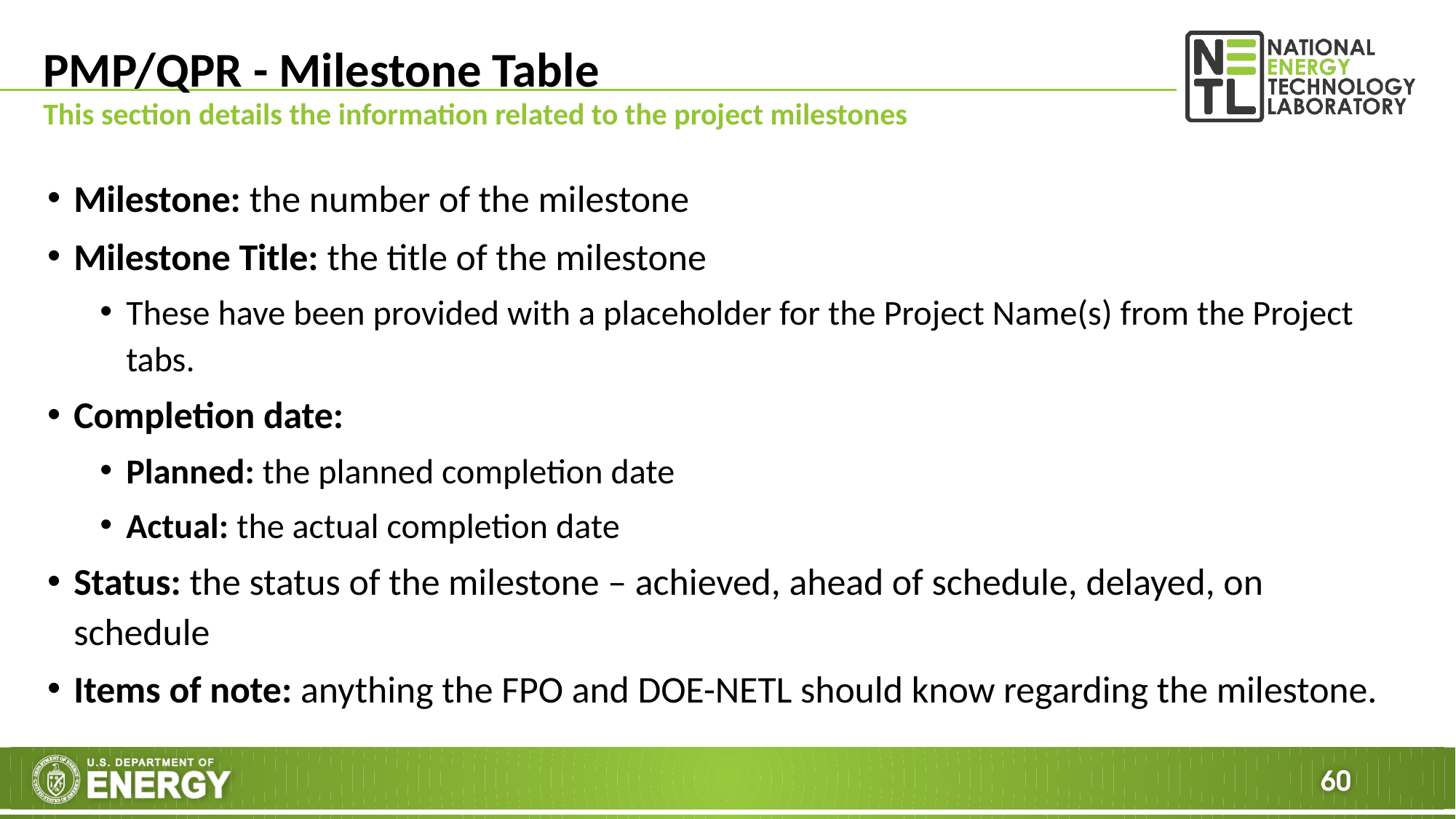

# PMP/QPR - Milestone Table
This section details the information related to the project milestones
Milestone: the number of the milestone
Milestone Title: the title of the milestone
These have been provided with a placeholder for the Project Name(s) from the Project tabs.
Completion date:
Planned: the planned completion date
Actual: the actual completion date
Status: the status of the milestone – achieved, ahead of schedule, delayed, on schedule
Items of note: anything the FPO and DOE-NETL should know regarding the milestone.